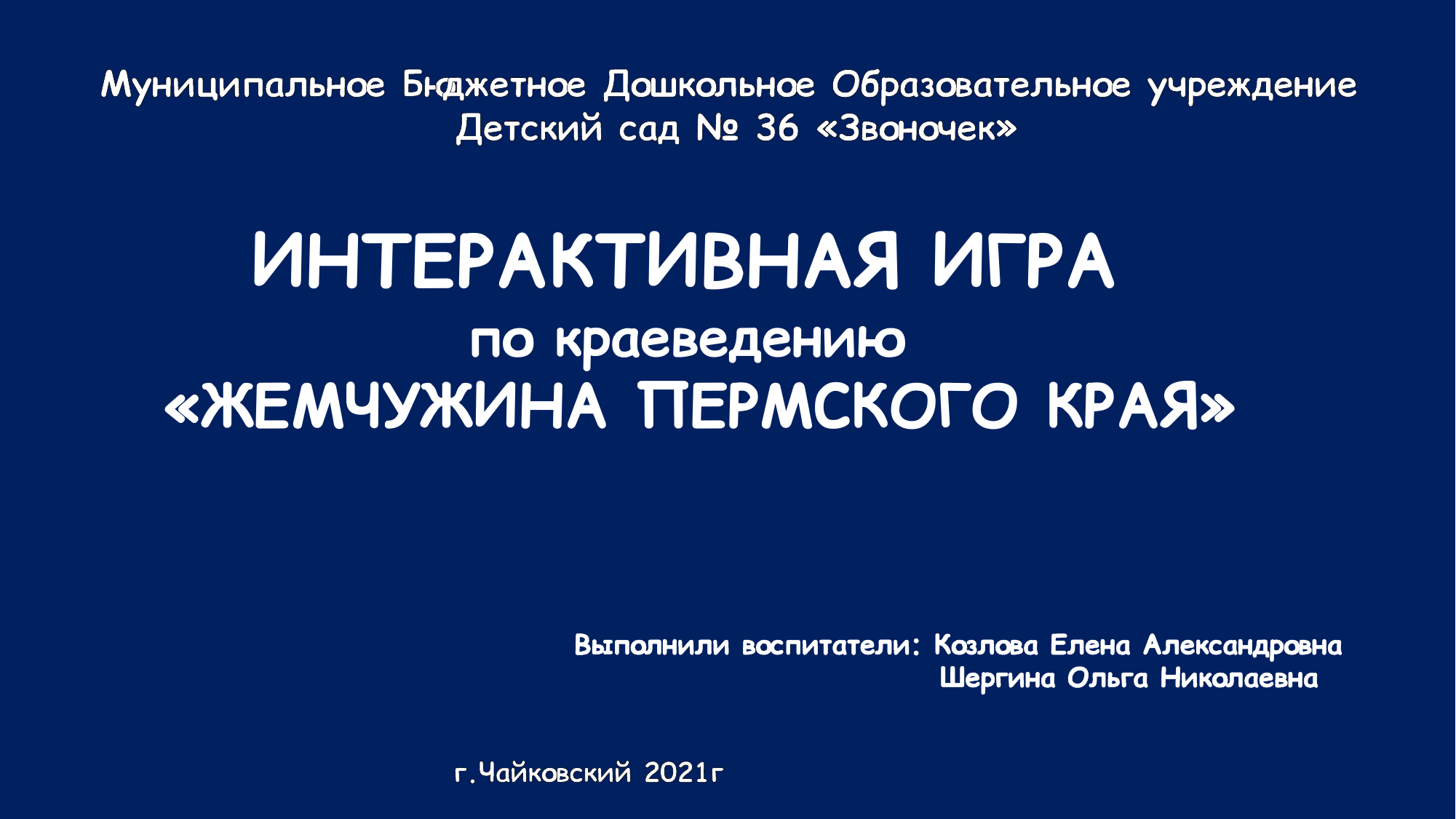

Муниципальное Бюджетное Дошкольное Образовательное учреждение
Детский сад № 36 «Звоночек»
ИНТЕРАКТИВНАЯ ИГРА
по краеведению
«ЖЕМЧУЖИНА ПЕРМСКОГО КРАЯ»
Выполнили воспитатели: Козлова Елена Александровна
                               Шергина Ольга Николаевна

Выполнили:
Козлова Елена Александровна
Шергина Ольга Николаевна
Леконцева Надежда Сергеевна
г.Чайковский 2021г